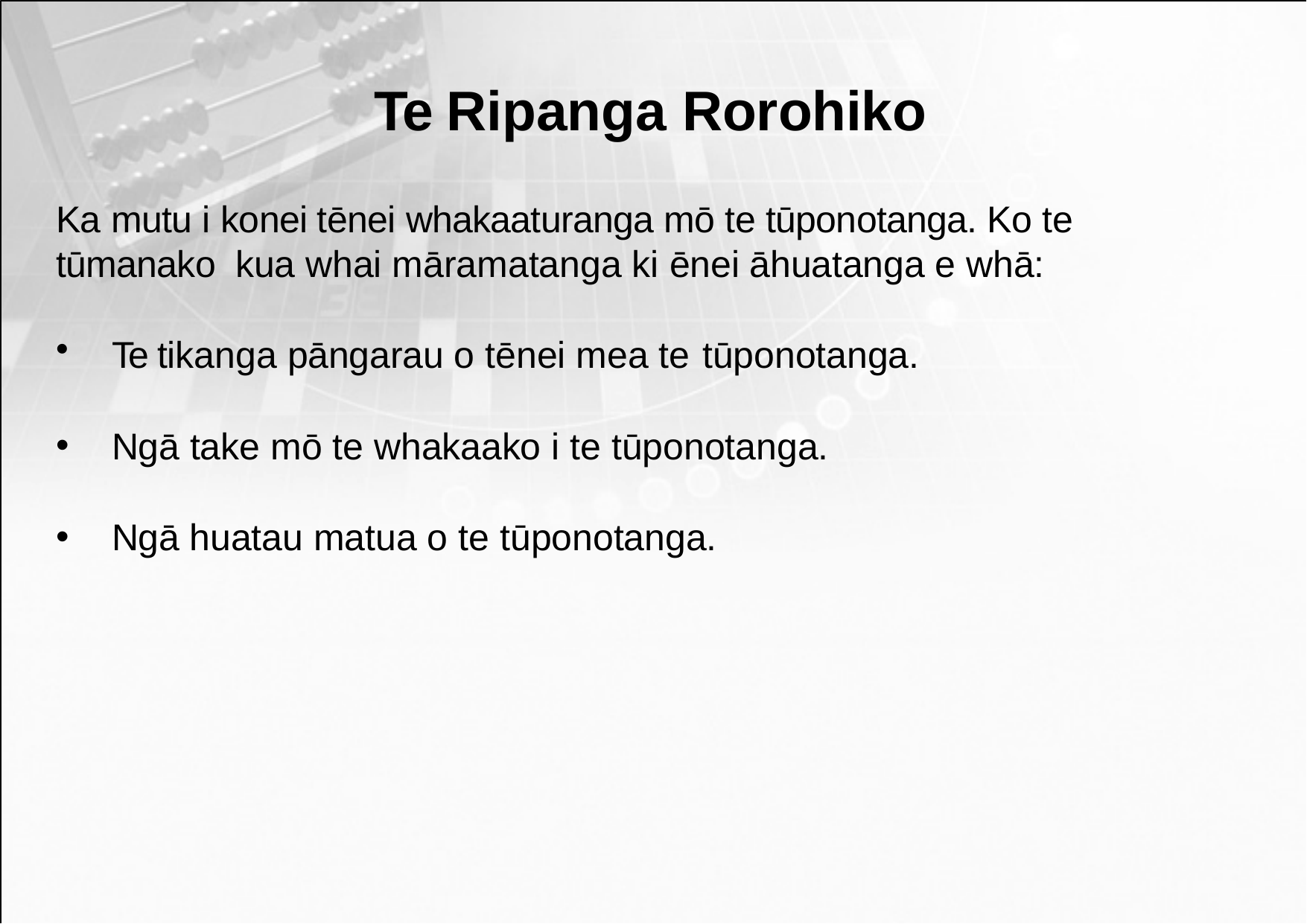

# Te Ripanga Rorohiko
Ka mutu i konei tēnei whakaaturanga mō te tūponotanga. Ko te tūmanako  kua whai māramatanga ki ēnei āhuatanga e whā:

Te tikanga pāngarau o tēnei mea te tūponotanga.

Ngā take mō te whakaako i te tūponotanga.

Ngā huatau matua o te tūponotanga.